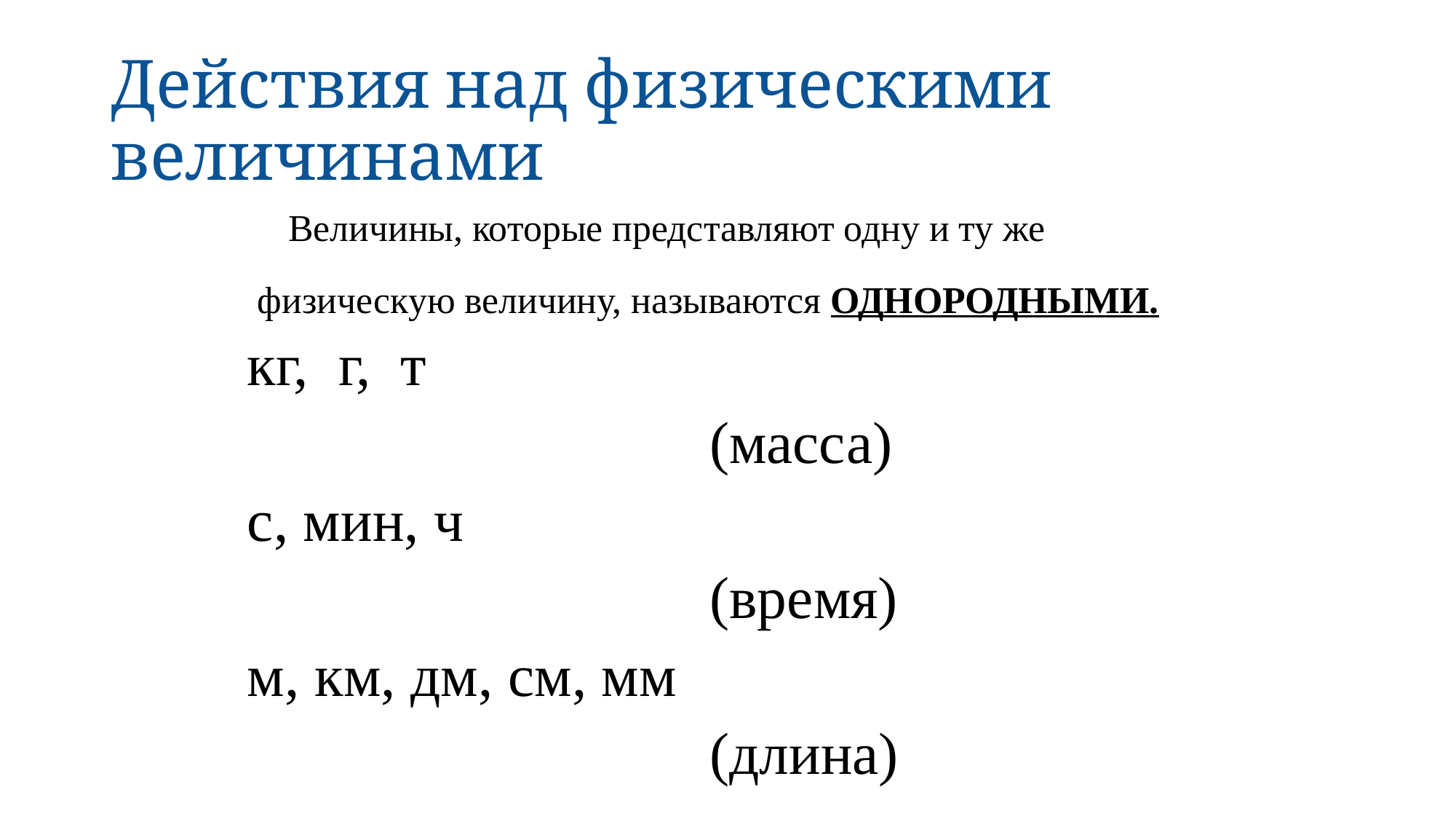

# Действия над физическими величинами
Величины, которые представляют одну и ту же физическую величину, называются ОДНОРОДНЫМИ.
кг,  г,  т
                               (масса)
с, мин, ч
                               (время)
м, км, дм, см, мм
                               (длина)